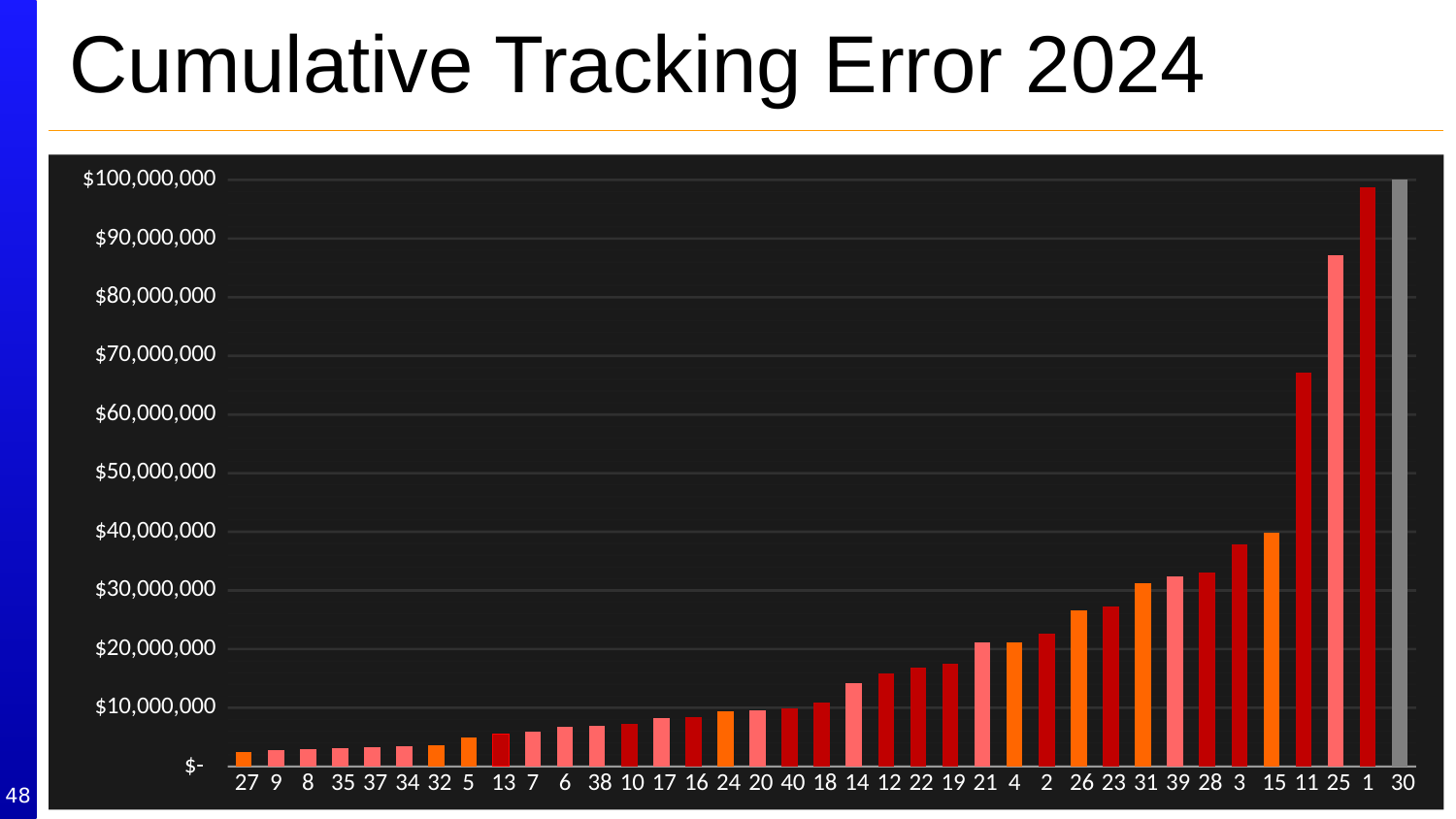

# Cumulative Tracking Error 2024

### Chart

| Category |  CUMULATIVE TRACKING ERROR  |
|---|---|
| 27 | 2465610.114899993 |
| 9 | 2769078.0842000023 |
| 8 | 2888513.1168999895 |
| 35 | 3030200.35930001 |
| 37 | 3311396.926899992 |
| 34 | 3501391.1163999736 |
| 32 | 3541772.314499989 |
| 5 | 4904763.593100011 |
| 13 | 5542151.389799997 |
| 7 | 5914894.286400005 |
| 6 | 6719746.727099992 |
| 38 | 6942820.558099978 |
| 10 | 7179434.871399991 |
| 17 | 8261783.990099996 |
| 16 | 8422008.281900011 |
| 24 | 9461122.178000003 |
| 20 | 9502872.758600011 |
| 40 | 9893349.269999996 |
| 18 | 10962541.901300035 |
| 14 | 14241727.688200004 |
| 12 | 15849088.967799991 |
| 22 | 16911165.447000004 |
| 19 | 17475173.37879999 |
| 21 | 21114961.206600018 |
| 4 | 21116638.344800018 |
| 2 | 22580843.1369 |
| 26 | 26627525.3151 |
| 23 | 27259137.021500006 |
| 31 | 31263397.662600018 |
| 39 | 32364972.98259998 |
| 28 | 33083251.430799976 |
| 3 | 37842933.19159999 |
| 15 | 39771574.80880001 |
| 11 | 67125317.6727 |
| 25 | 87181777.43270001 |
| 1 | 98799944.65200004 |
| 30 | 249935797.22539997 |
48